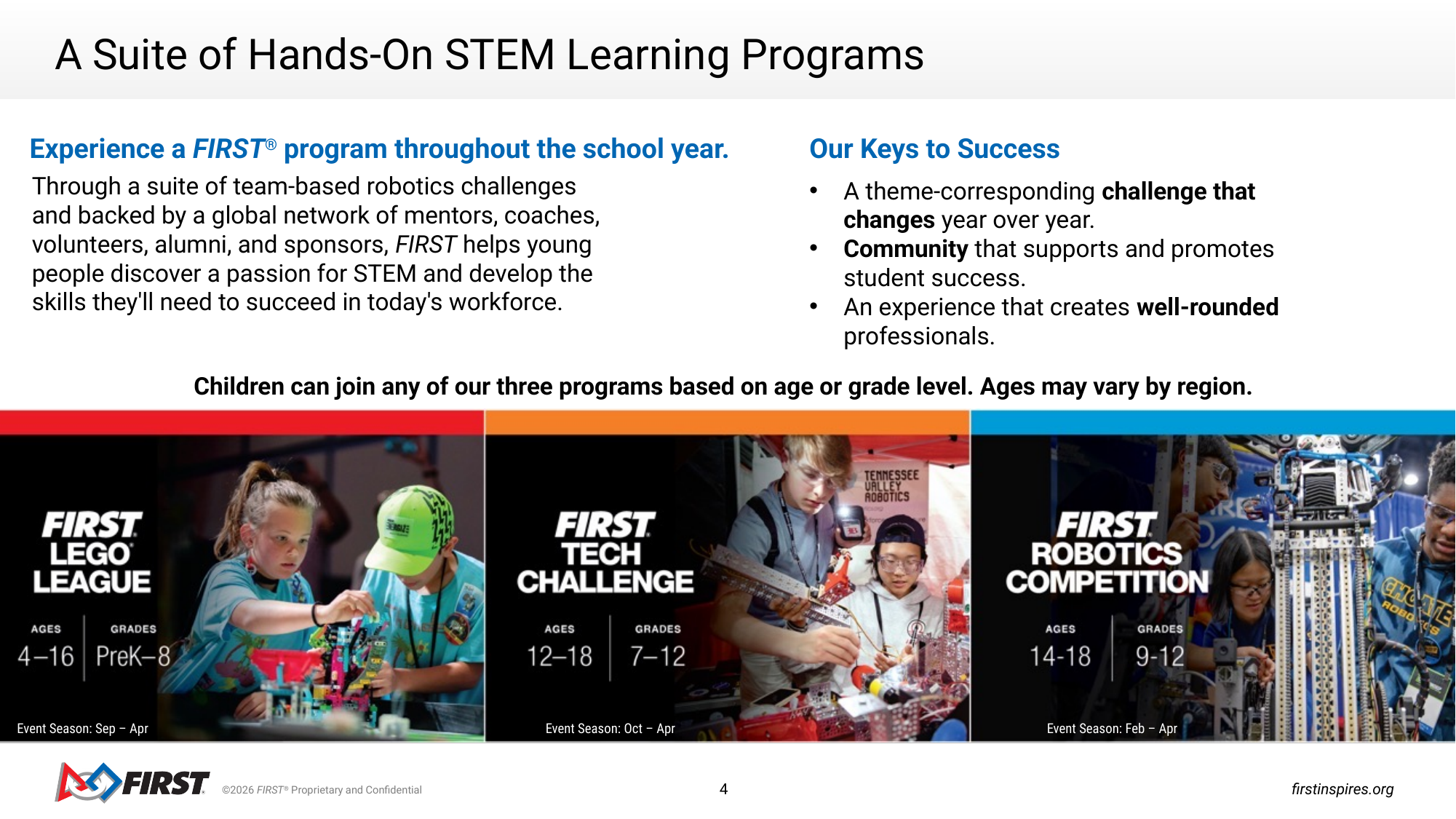

A Suite of Hands-On STEM Learning Programs
Experience a FIRST® program throughout the school year.
Our Keys to Success
Through a suite of team-based robotics challenges and backed by a global network of mentors, coaches, volunteers, alumni, and sponsors, FIRST helps young people discover a passion for STEM and develop the skills they'll need to succeed in today's workforce.
A theme-corresponding challenge that changes year over year.
Community that supports and promotes student success.
An experience that creates well-rounded professionals.
Children can join any of our three programs based on age or grade level. Ages may vary by region.
4
firstinspires.org